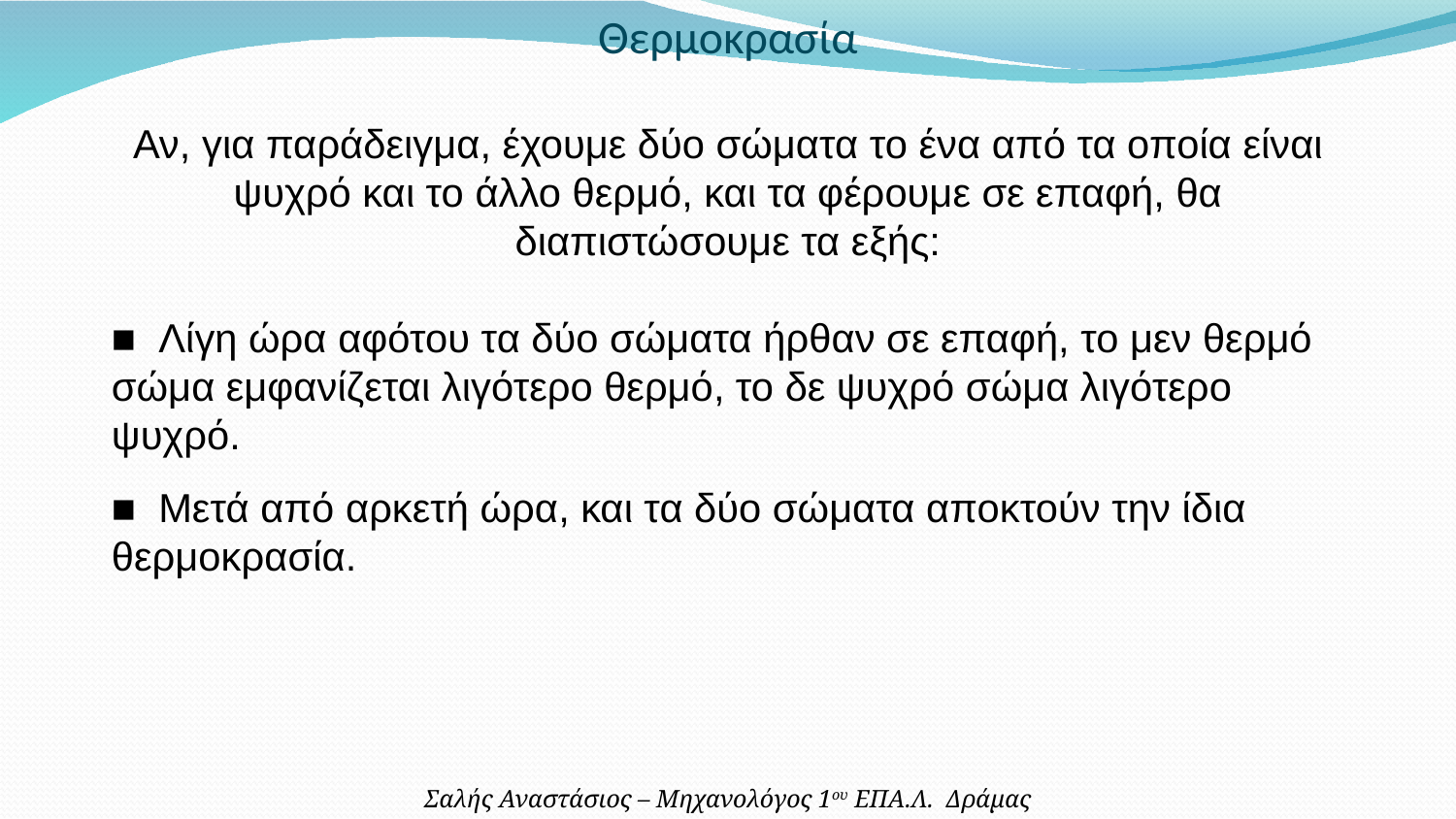

Θερμοκρασία
Αν, για παράδειγμα, έχουμε δύο σώματα το ένα από τα οποία είναι ψυχρό και το άλλο θερμό, και τα φέρουμε σε επαφή, θα διαπιστώσουμε τα εξής:
■  Λίγη ώρα αφότου τα δύο σώματα ήρθαν σε επαφή, το μεν θερμό σώμα εμφανίζεται λιγότερο θερμό, το δε ψυχρό σώμα λιγότερο ψυχρό.
■  Μετά από αρκετή ώρα, και τα δύο σώματα αποκτούν την ίδια θερμοκρασία.